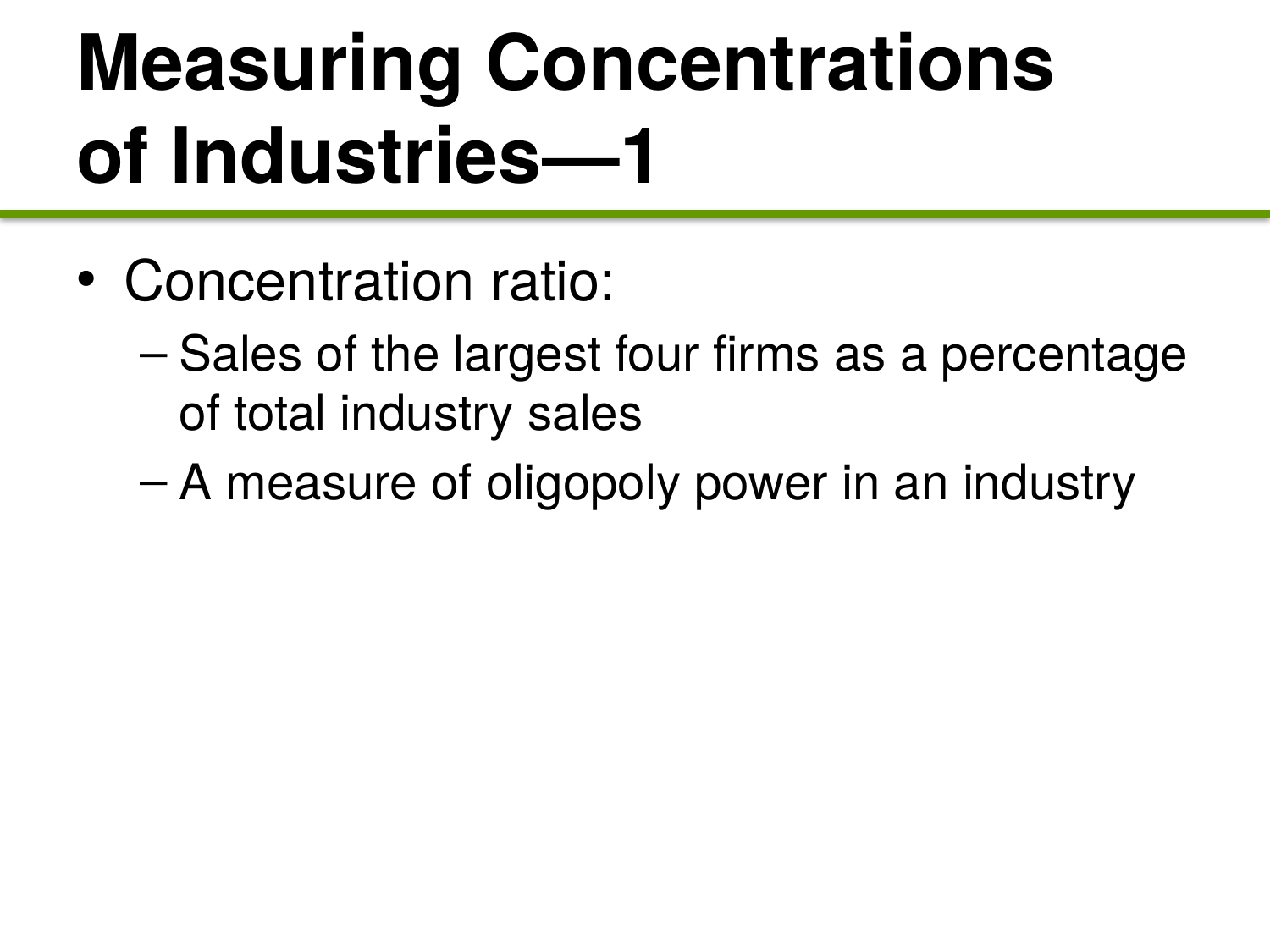

# Measuring Concentrations of Industries—1
Concentration ratio:
Sales of the largest four firms as a percentage of total industry sales
A measure of oligopoly power in an industry